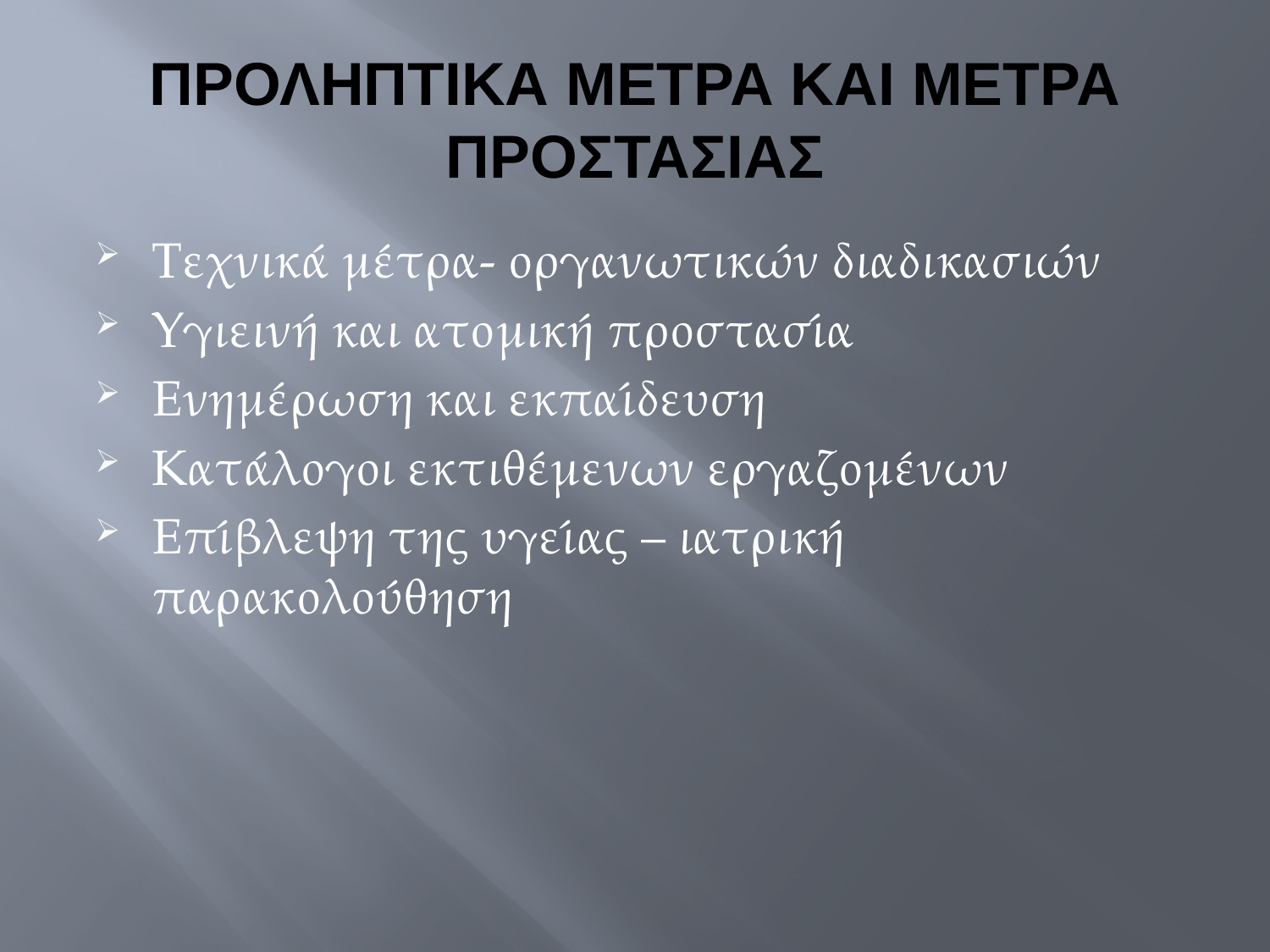

# ΠΡΟΛΗΠΤΙΚΑ ΜΕΤΡΑ ΚΑΙ ΜΕΤΡΑ ΠΡΟΣΤΑΣΙΑΣ
Τεχνικά μέτρα- οργανωτικών διαδικασιών
Υγιεινή και ατομική προστασία
Ενημέρωση και εκπαίδευση
Κατάλογοι εκτιθέμενων εργαζομένων
Επίβλεψη της υγείας – ιατρική παρακολούθηση